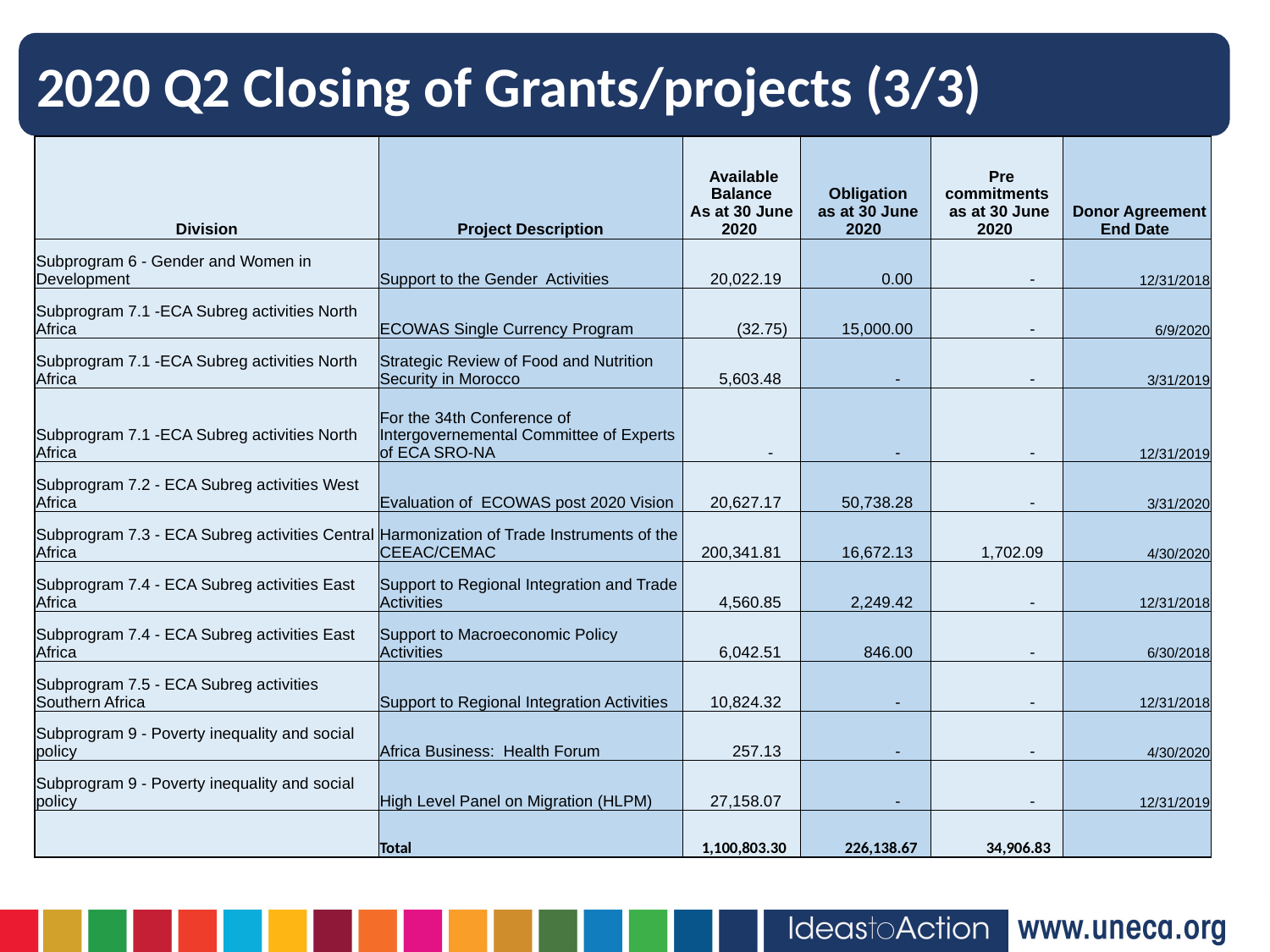

2020 Q2 Closing of Grants/projects (3/3)
| Division | Project Description | Available Balance As at 30 June 2020 | Obligation as at 30 June 2020 | Pre commitments as at 30 June 2020 | Donor Agreement End Date |
| --- | --- | --- | --- | --- | --- |
| Subprogram 6 - Gender and Women in Development | Support to the Gender Activities | 20,022.19 | 0.00 | - | 12/31/2018 |
| Subprogram 7.1 -ECA Subreg activities North Africa | ECOWAS Single Currency Program | (32.75) | 15,000.00 | - | 6/9/2020 |
| Subprogram 7.1 -ECA Subreg activities North Africa | Strategic Review of Food and Nutrition Security in Morocco | 5,603.48 | - | - | 3/31/2019 |
| Subprogram 7.1 -ECA Subreg activities North Africa | For the 34th Conference of Intergovernemental Committee of Experts of ECA SRO-NA | - | - | - | 12/31/2019 |
| Subprogram 7.2 - ECA Subreg activities West Africa | Evaluation of ECOWAS post 2020 Vision | 20,627.17 | 50,738.28 | - | 3/31/2020 |
| Subprogram 7.3 - ECA Subreg activities Central Africa | Harmonization of Trade Instruments of the CEEAC/CEMAC | 200,341.81 | 16,672.13 | 1,702.09 | 4/30/2020 |
| Subprogram 7.4 - ECA Subreg activities East Africa | Support to Regional Integration and Trade Activities | 4,560.85 | 2,249.42 | - | 12/31/2018 |
| Subprogram 7.4 - ECA Subreg activities East Africa | Support to Macroeconomic Policy Activities | 6,042.51 | 846.00 | - | 6/30/2018 |
| Subprogram 7.5 - ECA Subreg activities Southern Africa | Support to Regional Integration Activities | 10,824.32 | - | - | 12/31/2018 |
| Subprogram 9 - Poverty inequality and social policy | Africa Business: Health Forum | 257.13 | - | - | 4/30/2020 |
| Subprogram 9 - Poverty inequality and social policy | High Level Panel on Migration (HLPM) | 27,158.07 | - | - | 12/31/2019 |
|  | Total | 1,100,803.30 | 226,138.67 | 34,906.83 |  |